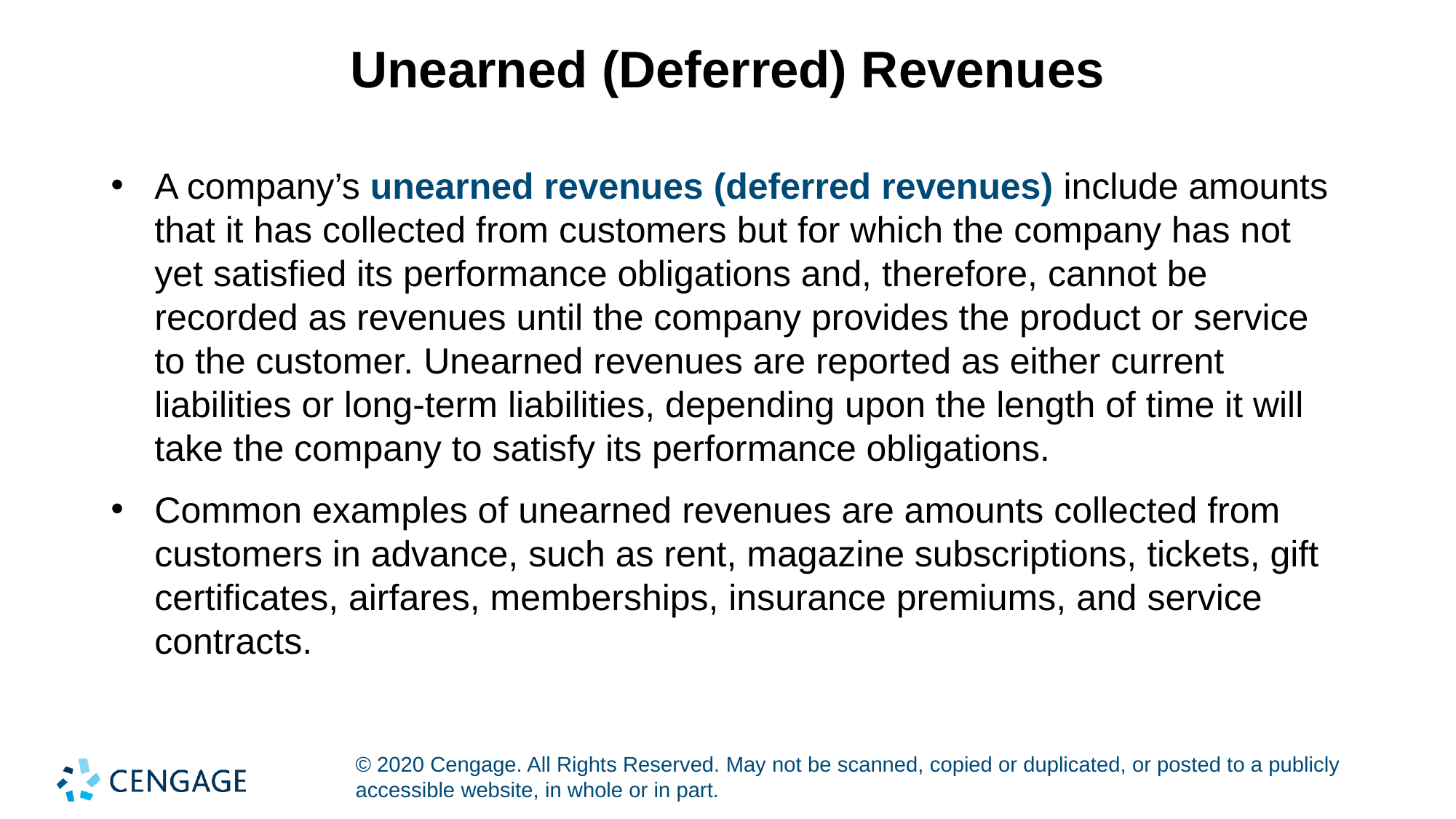

# Unearned (Deferred) Revenues
A company’s unearned revenues (deferred revenues) include amounts that it has collected from customers but for which the company has not yet satisfied its performance obligations and, therefore, cannot be recorded as revenues until the company provides the product or service to the customer. Unearned revenues are reported as either current liabilities or long-term liabilities, depending upon the length of time it will take the company to satisfy its performance obligations.
Common examples of unearned revenues are amounts collected from customers in advance, such as rent, magazine subscriptions, tickets, gift certificates, airfares, memberships, insurance premiums, and service contracts.